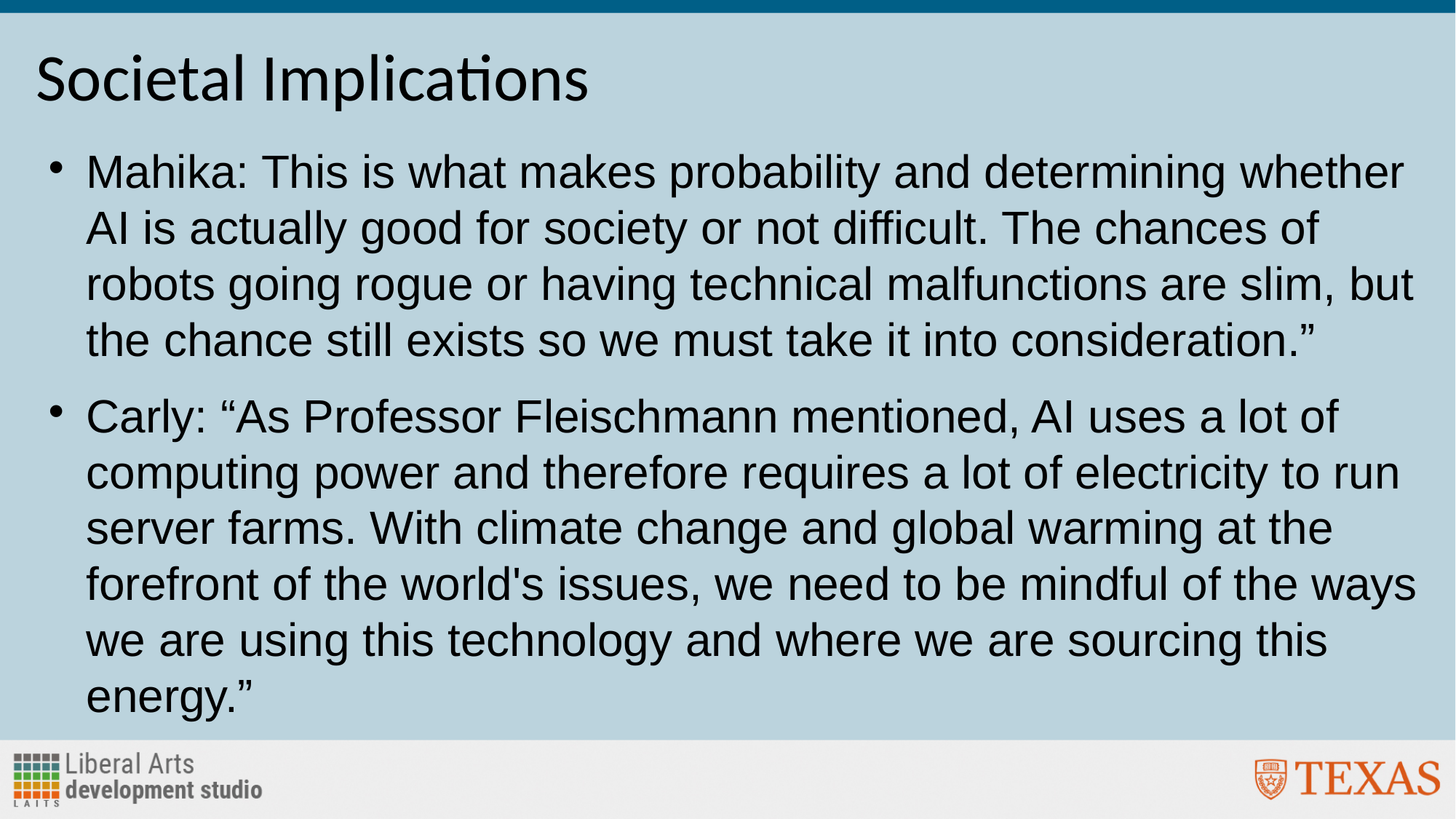

# Societal Implications
Mahika: This is what makes probability and determining whether AI is actually good for society or not difficult. The chances of robots going rogue or having technical malfunctions are slim, but the chance still exists so we must take it into consideration.”
Carly: “As Professor Fleischmann mentioned, AI uses a lot of computing power and therefore requires a lot of electricity to run server farms. With climate change and global warming at the forefront of the world's issues, we need to be mindful of the ways we are using this technology and where we are sourcing this energy.”